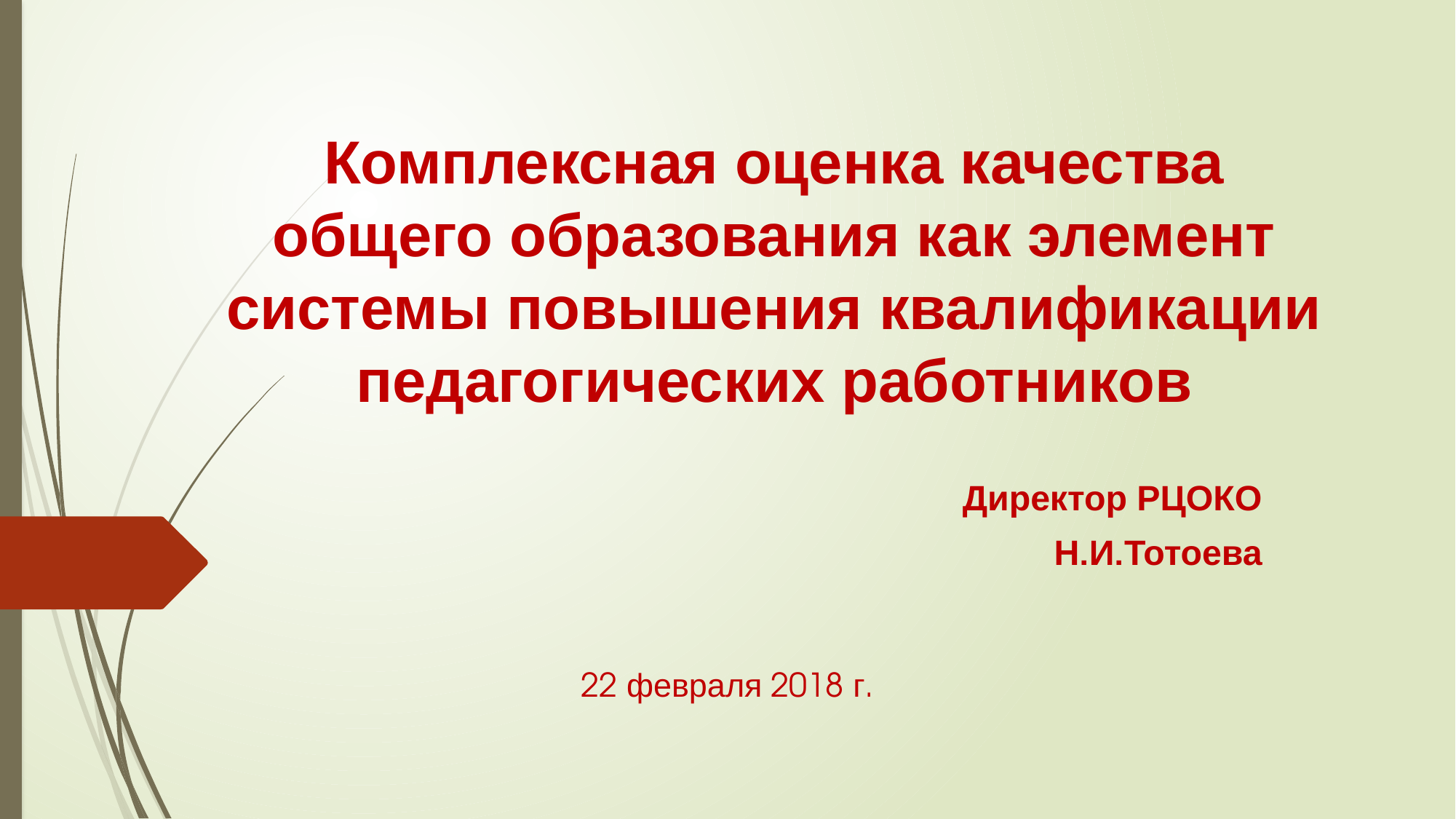

# Комплексная оценка качества общего образования как элемент системы повышения квалификации педагогических работников

Директор РЦОКО
Н.И.Тотоева

22 февраля 2018 г.